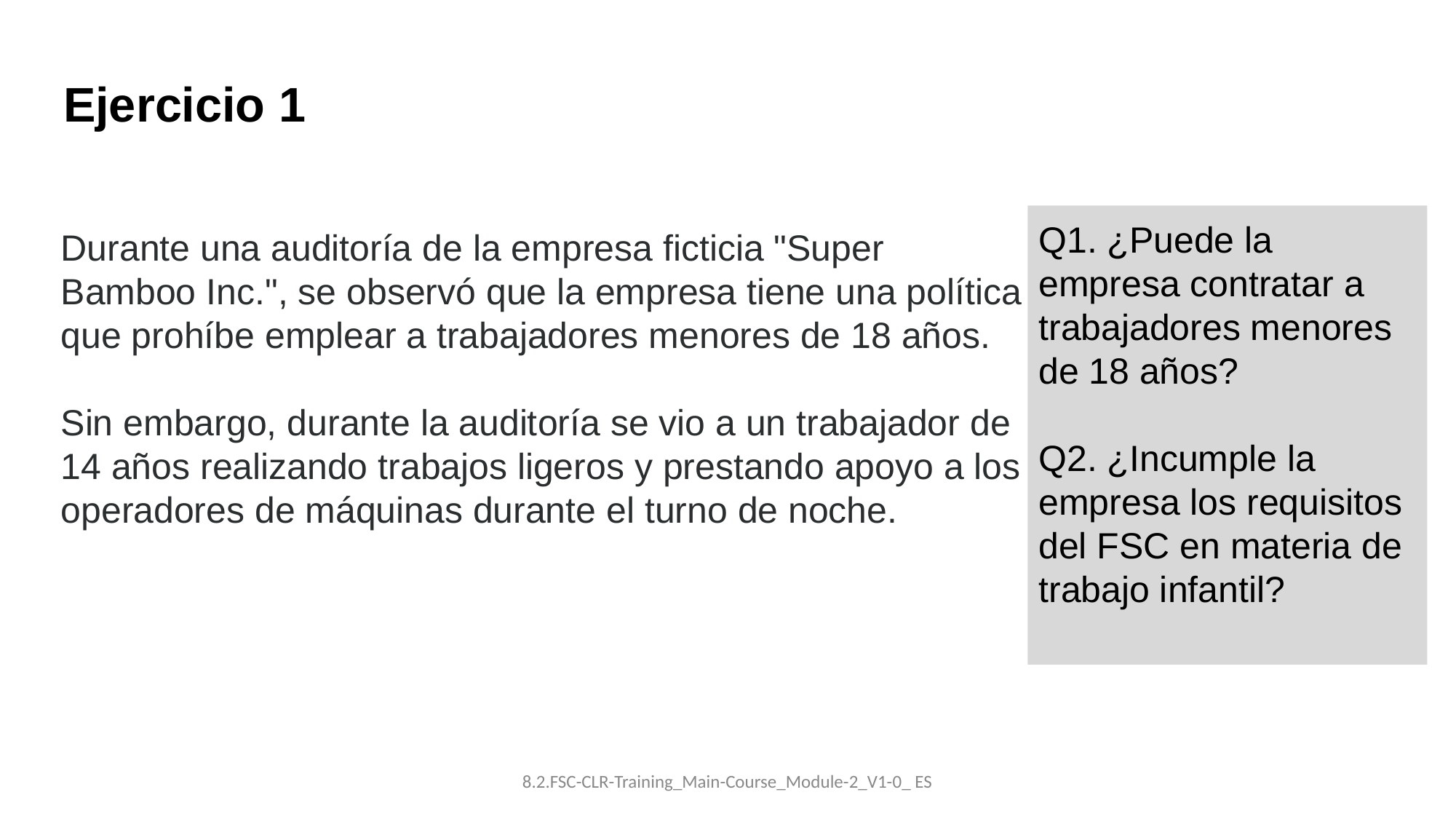

Ejercicio 1
Q1. ¿Puede la empresa contratar a trabajadores menores de 18 años?

Q2. ¿Incumple la empresa los requisitos del FSC en materia de trabajo infantil?

Durante una auditoría de la empresa ficticia "Super Bamboo Inc.", se observó que la empresa tiene una política que prohíbe emplear a trabajadores menores de 18 años.

Sin embargo, durante la auditoría se vio a un trabajador de 14 años realizando trabajos ligeros y prestando apoyo a los operadores de máquinas durante el turno de noche.
8.2.FSC-CLR-Training_Main-Course_Module-2_V1-0_ ES